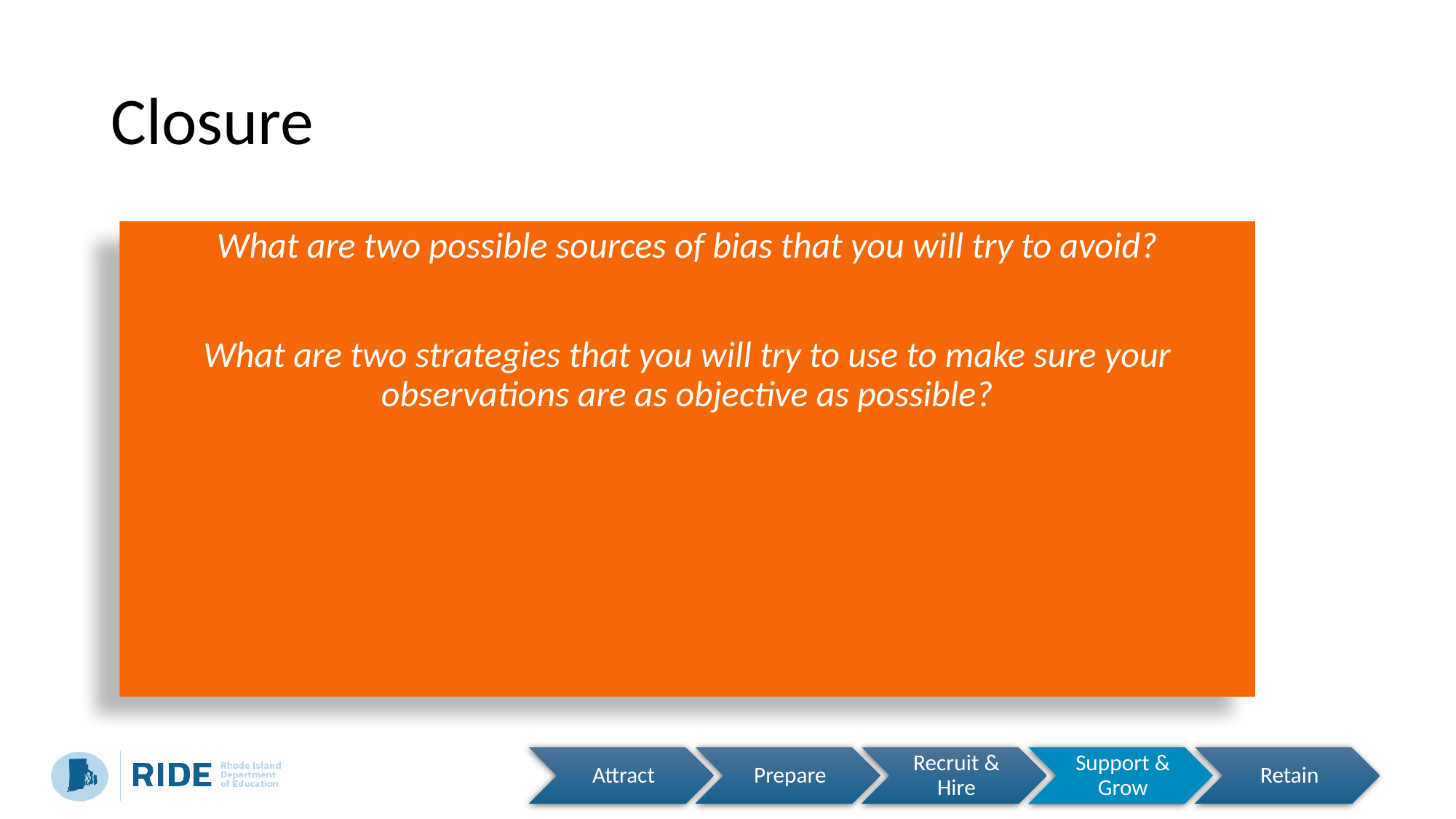

# Closure
What are two possible sources of bias that you will try to avoid?

What are two strategies that you will try to use to make sure your observations are as objective as possible?